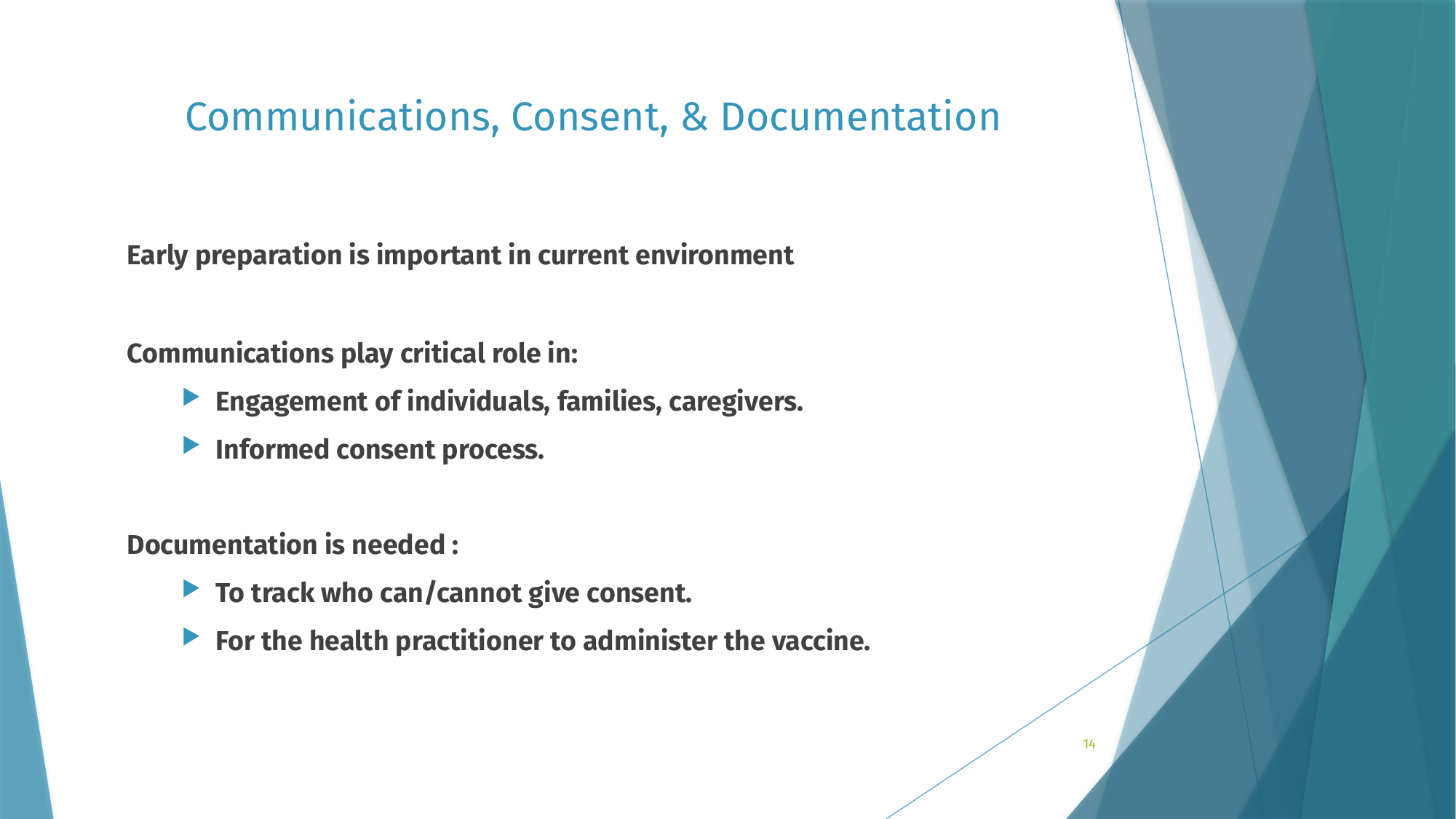

# Communications, Consent, & Documentation
Early preparation is important in current environment

Communications play critical role in:
Engagement of individuals, families, caregivers.
Informed consent process.

Documentation is needed :
To track who can/cannot give consent.
For the health practitioner to administer the vaccine.

14